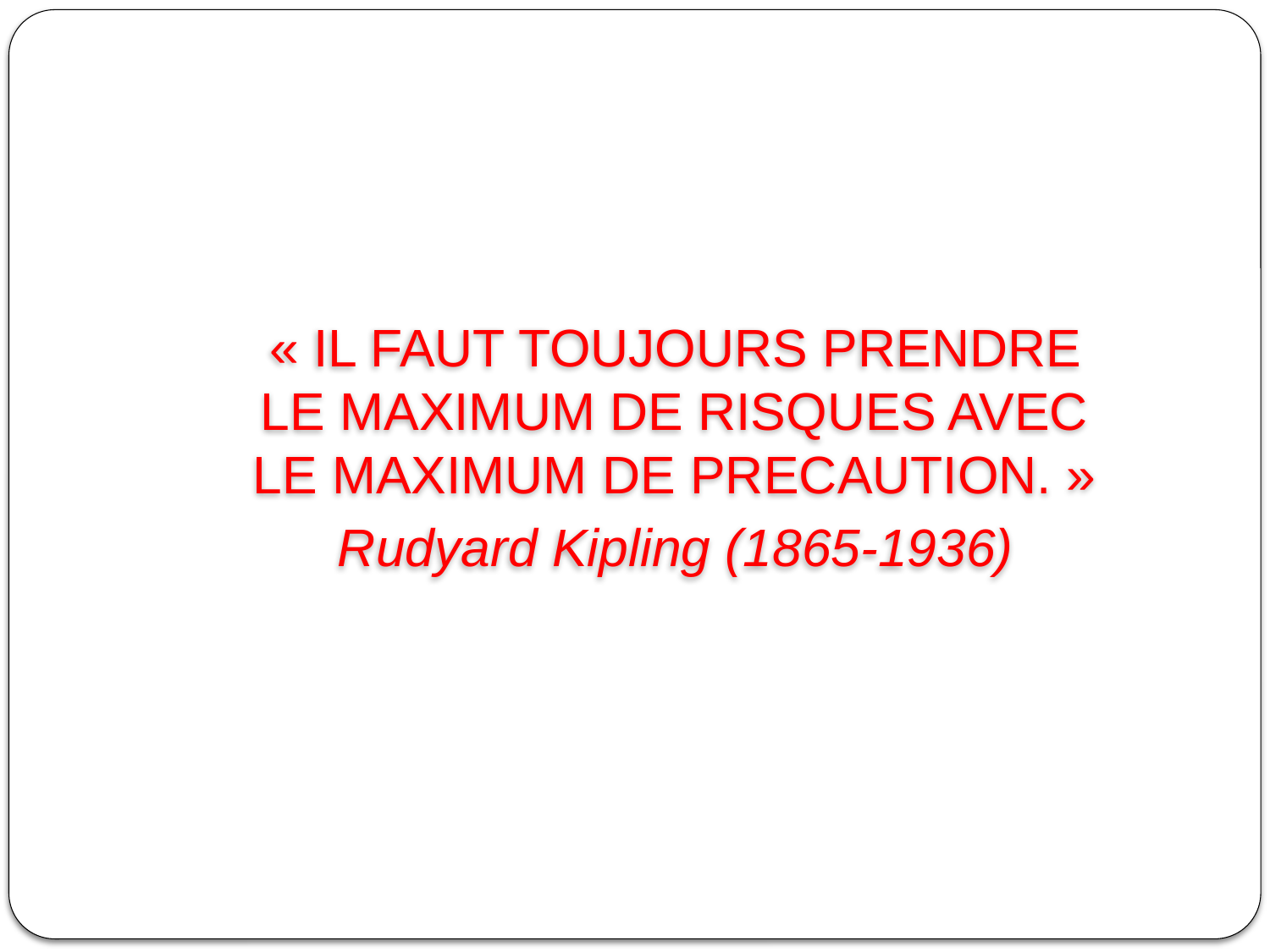

#
« IL FAUT TOUJOURS PRENDRE LE MAXIMUM DE RISQUES AVEC LE MAXIMUM DE PRECAUTION. »
Rudyard Kipling (1865-1936)